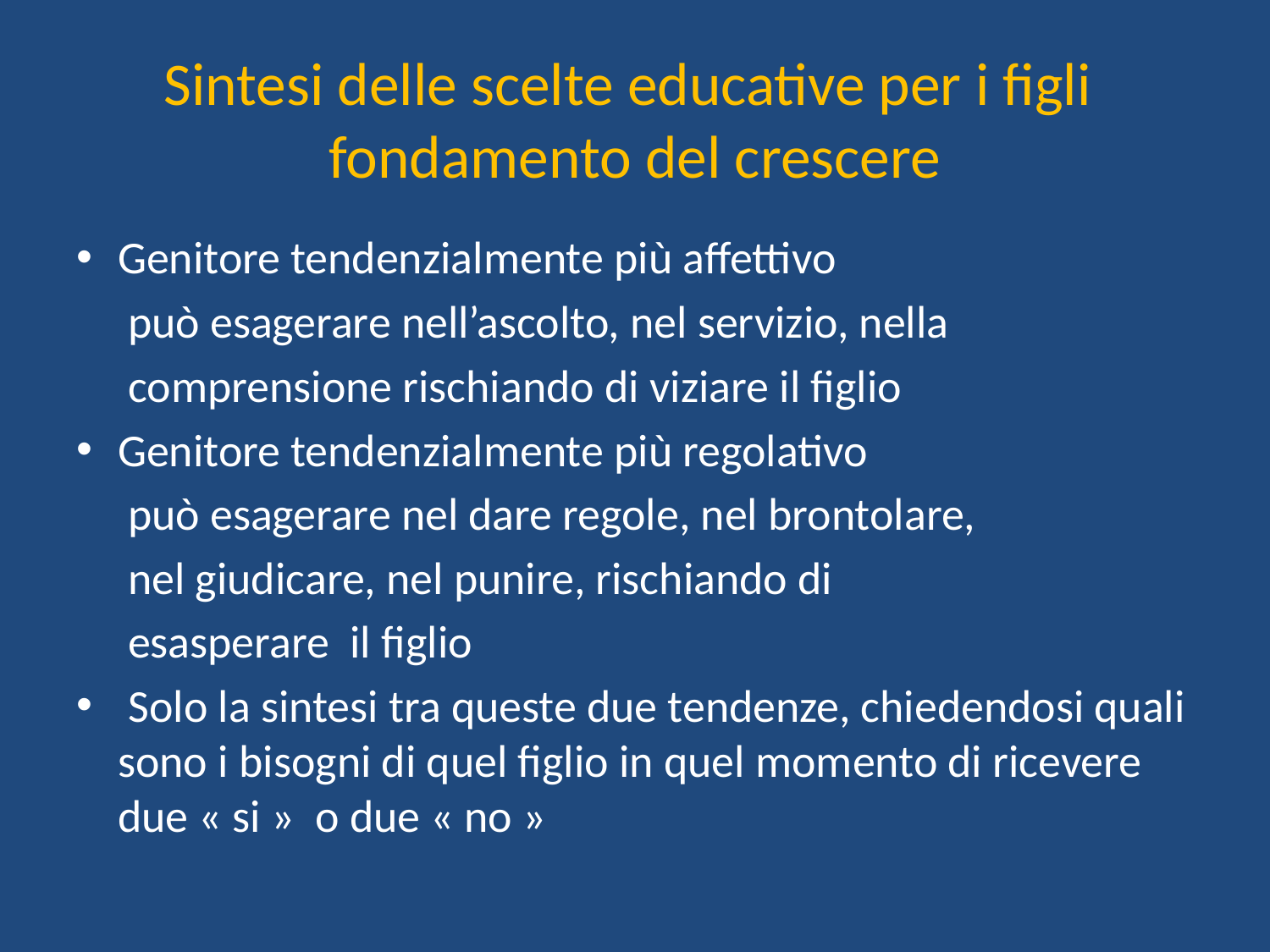

# Sintesi delle scelte educative per i figli  fondamento del crescere
Genitore tendenzialmente più affettivo
     può esagerare nell’ascolto, nel servizio, nella
     comprensione rischiando di viziare il figlio
Genitore tendenzialmente più regolativo
     può esagerare nel dare regole, nel brontolare,
     nel giudicare, nel punire, rischiando di
     esasperare  il figlio
 Solo la sintesi tra queste due tendenze, chiedendosi quali sono i bisogni di quel figlio in quel momento di ricevere due « si »  o due « no »